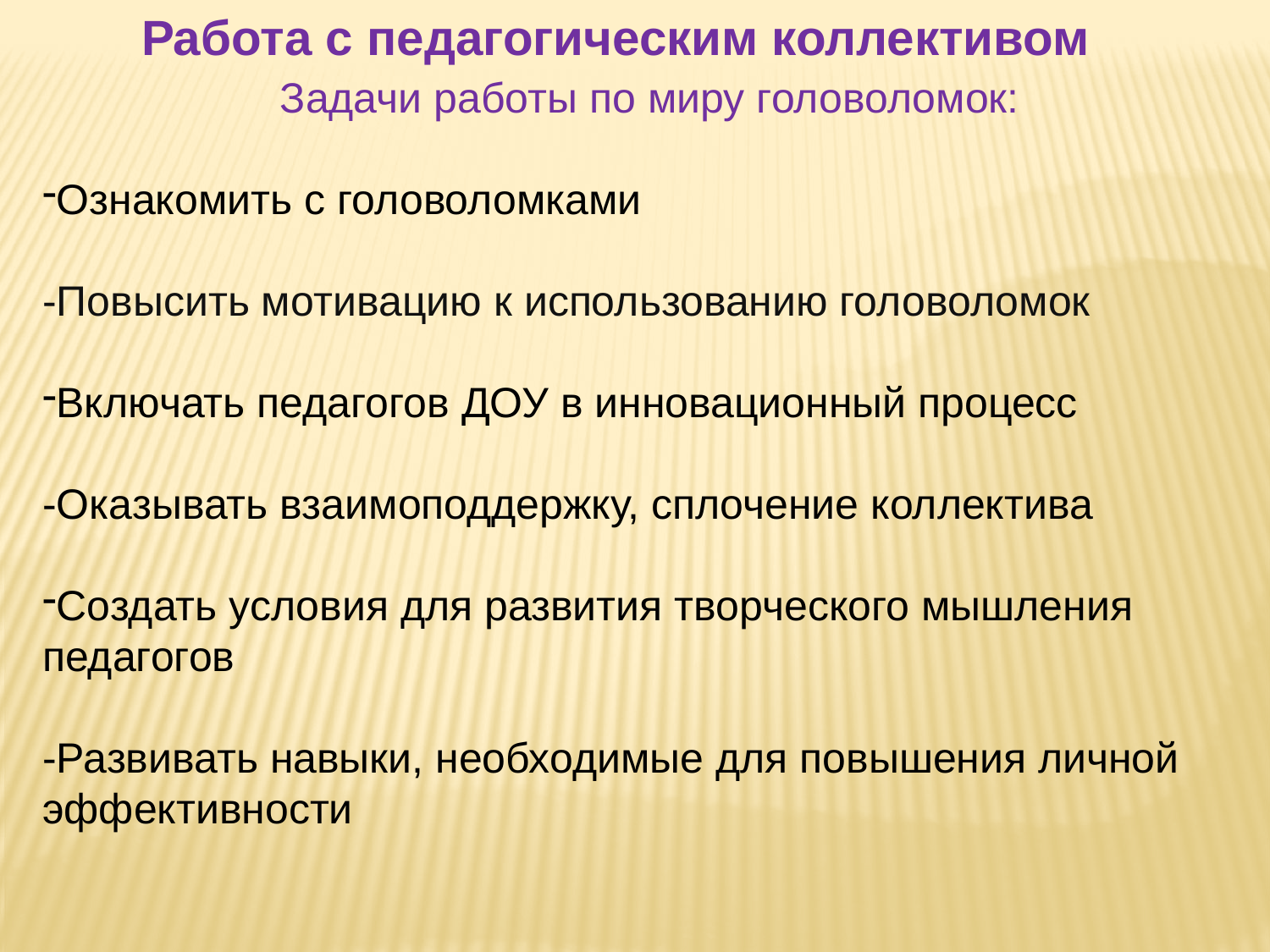

Работа с педагогическим коллективом
Задачи работы по миру головоломок:

Ознакомить с головоломками

-Повысить мотивацию к использованию головоломок

Включать педагогов ДОУ в инновационный процесс

-Оказывать взаимоподдержку, сплочение коллектива

Создать условия для развития творческого мышления педагогов

-Развивать навыки, необходимые для повышения личной эффективности